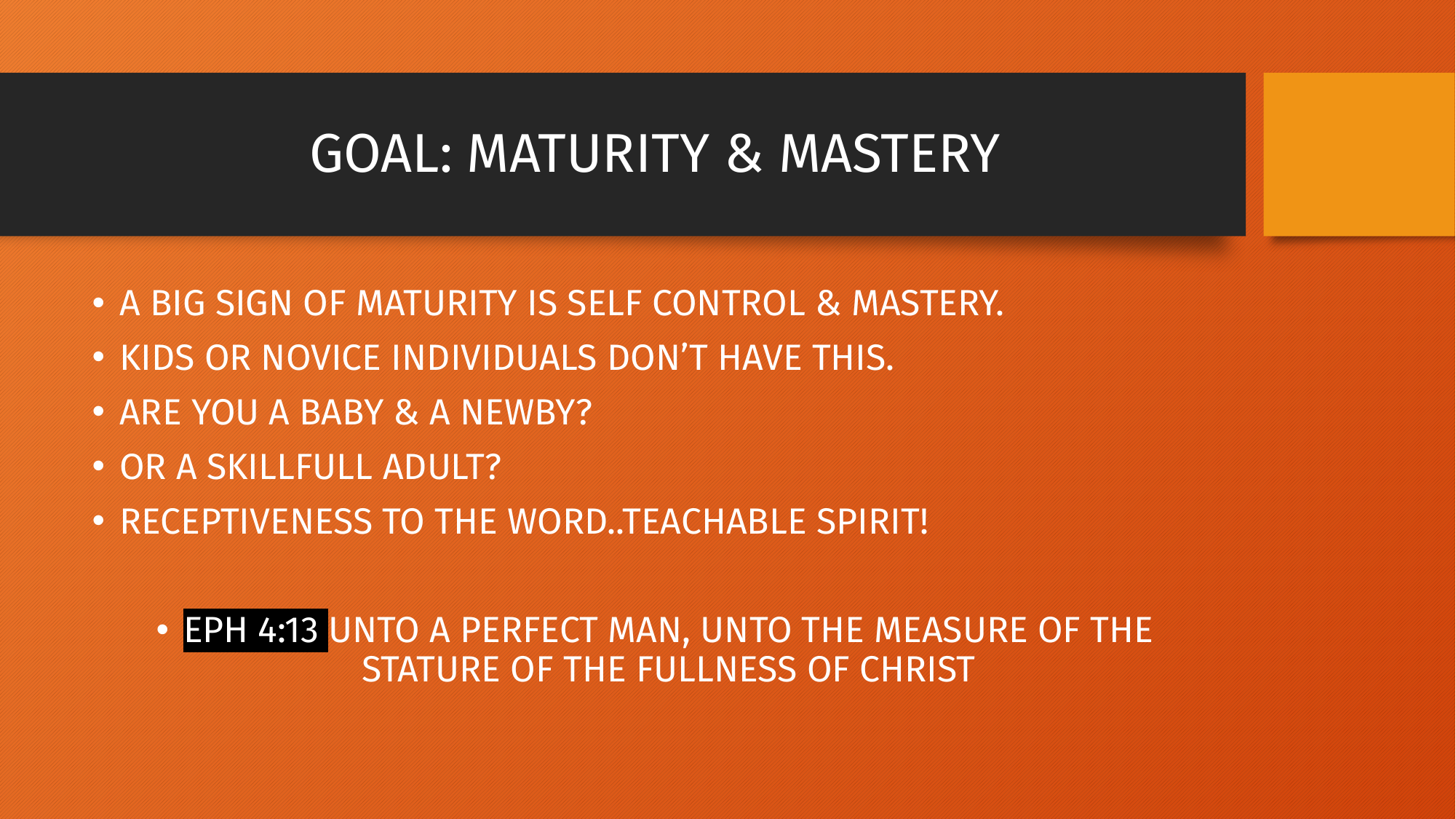

# GOAL: MATURITY & MASTERY
A BIG SIGN OF MATURITY IS SELF CONTROL & MASTERY.
KIDS OR NOVICE INDIVIDUALS DON’T HAVE THIS.
ARE YOU A BABY & A NEWBY?
OR A SKILLFULL ADULT?
RECEPTIVENESS TO THE WORD..TEACHABLE SPIRIT!

EPH 4:13 UNTO A PERFECT MAN, UNTO THE MEASURE OF THE STATURE OF THE FULLNESS OF CHRIST